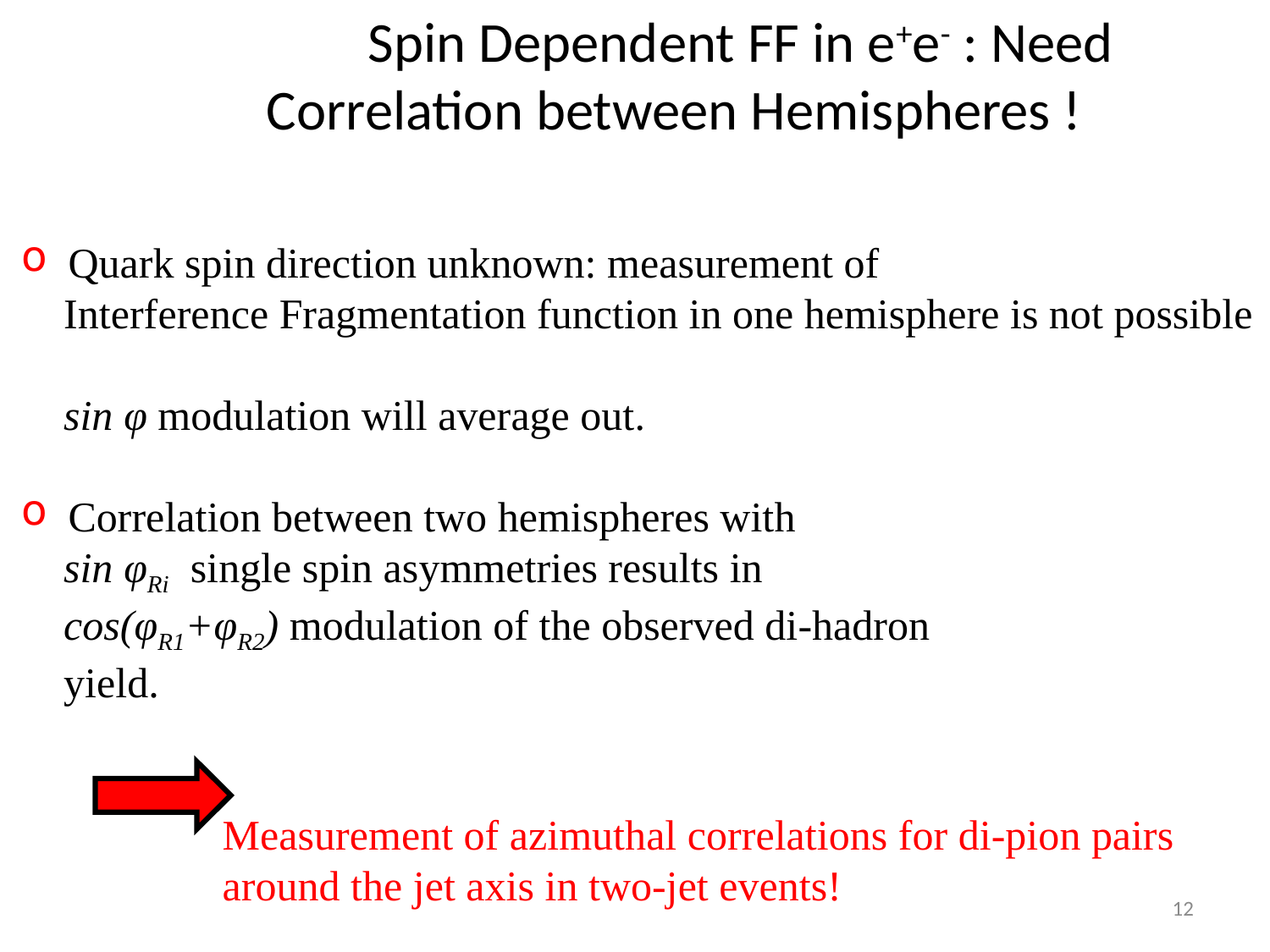

Spin Dependent FF in e+e- : Need
Correlation between Hemispheres !
  Quark spin direction unknown: measurement of
    Interference Fragmentation function in one hemisphere is not possible

    sin φ modulation will average out.

  Correlation between two hemispheres with
    sin φRi  single spin asymmetries results in
    cos(φR1+φR2) modulation of the observed di-hadron
    yield.

                   Measurement of azimuthal correlations for di-pion pairs
                   around the jet axis in two-jet events!

12